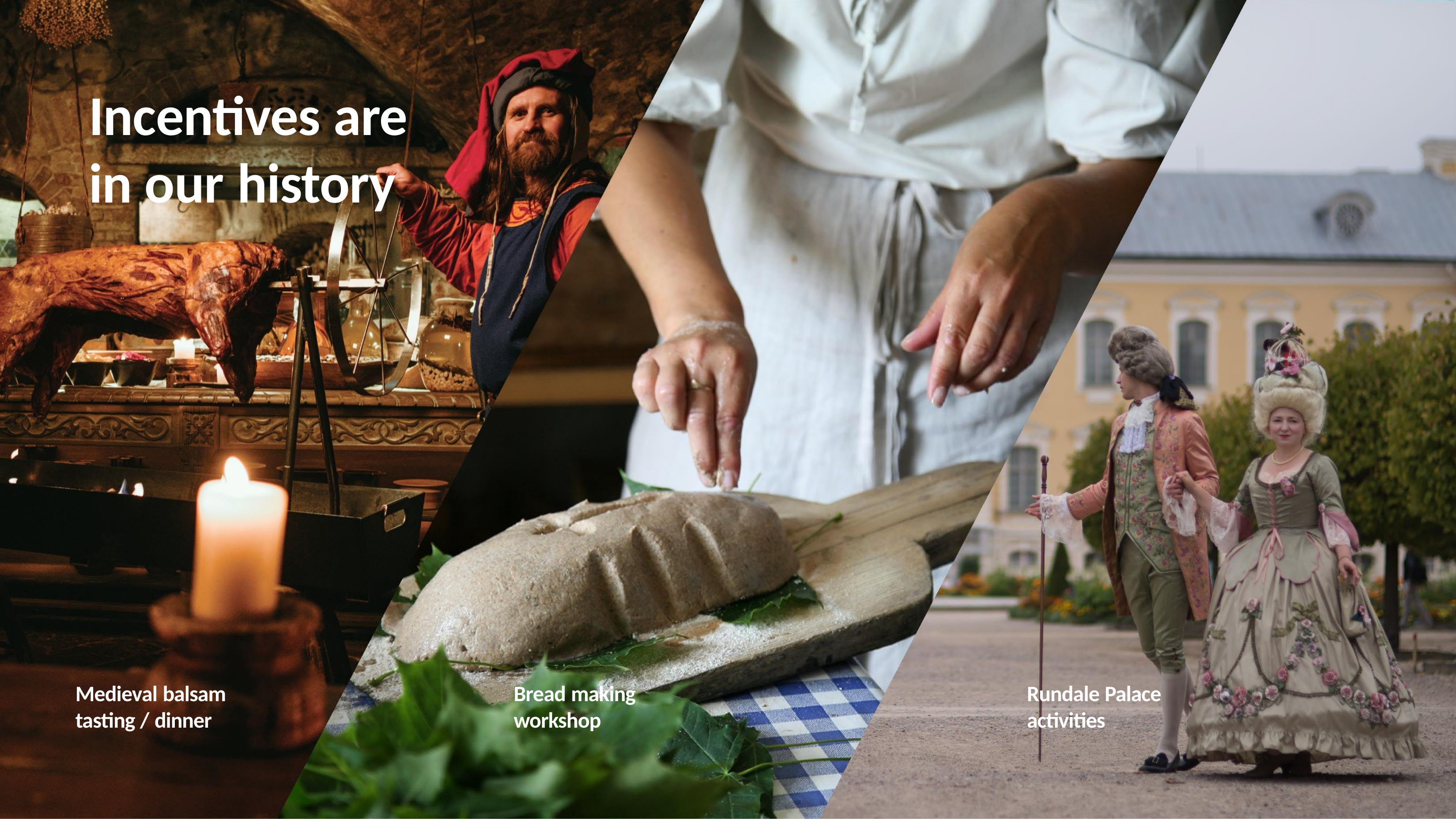

# Incentives are in our history
Bread making workshop
Rundale Palace activities
Medieval balsam tasting / dinner